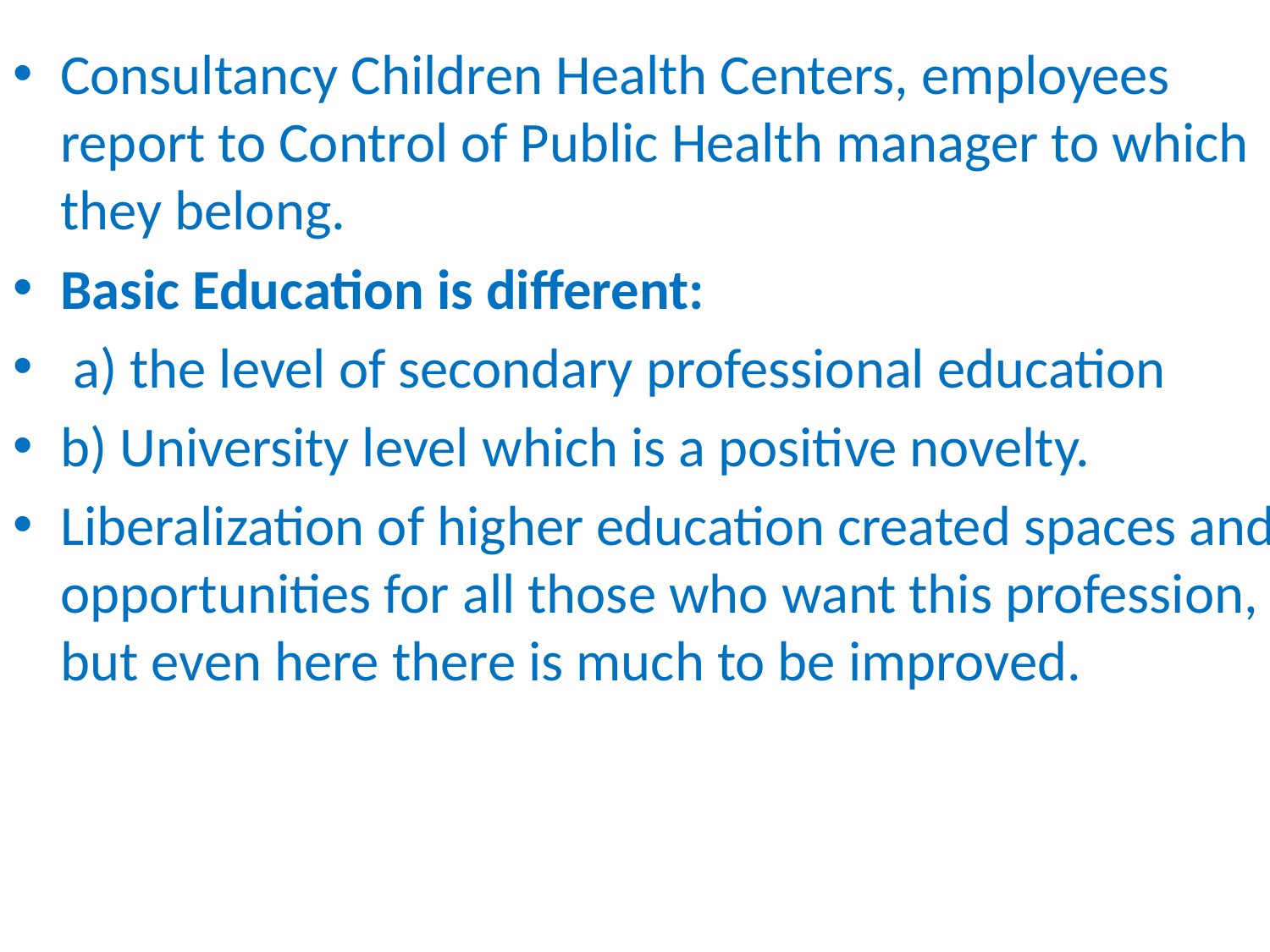

Consultancy Children Health Centers, employees report to Control of Public Health manager to which they belong.
Basic Education is different:
 a) the level of secondary professional education
b) University level which is a positive novelty.
Liberalization of higher education created spaces and opportunities for all those who want this profession, but even here there is much to be improved.